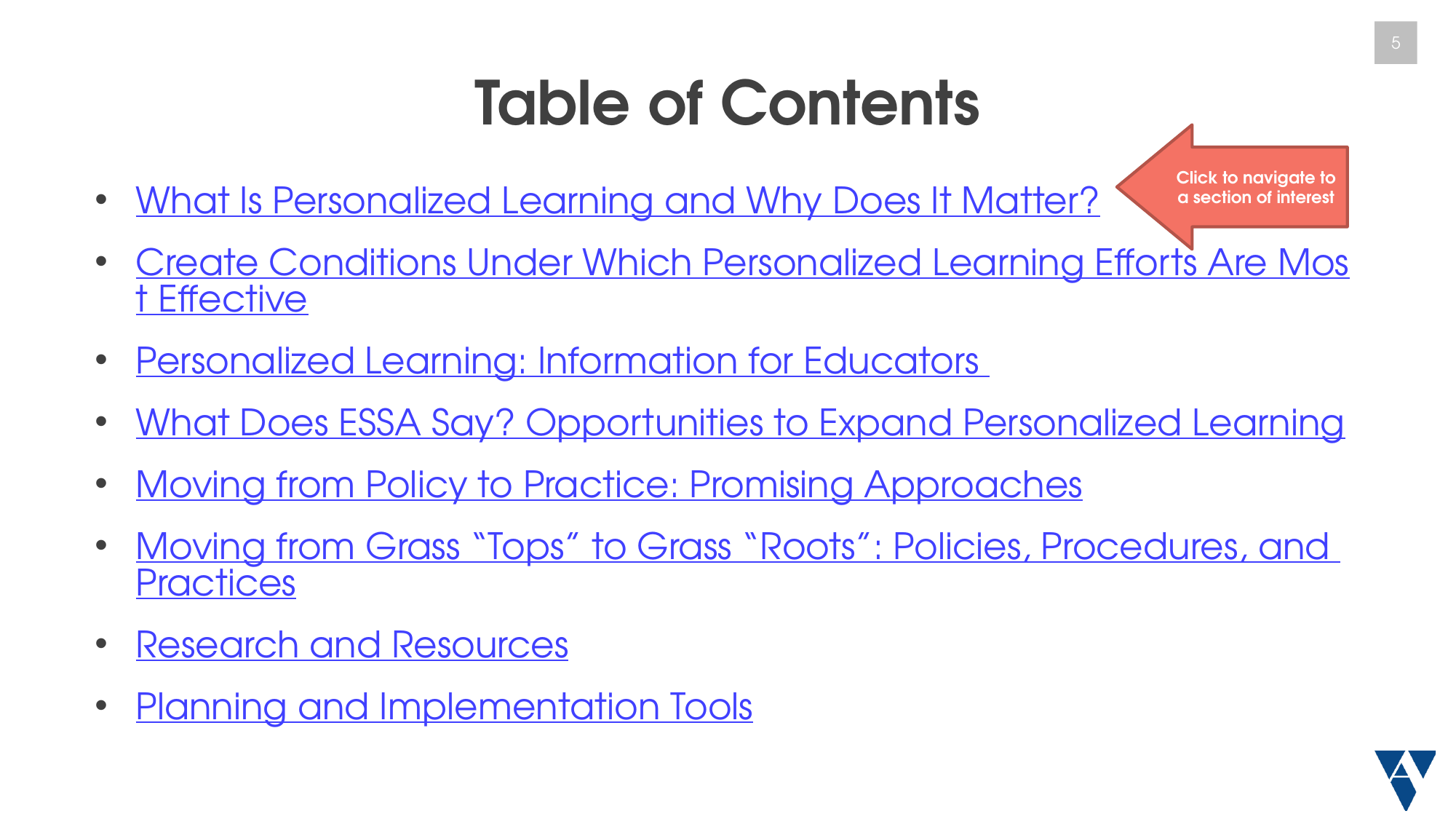

# Table of Contents
Click to navigate to a section of interest
What Is Personalized Learning and Why Does It Matter?
Create Conditions Under Which Personalized Learning Efforts Are Most Effective
Personalized Learning: Information for Educators
What Does ESSA Say? Opportunities to Expand Personalized Learning
Moving from Policy to Practice: Promising Approaches
Moving from Grass “Tops” to Grass “Roots”: Policies, Procedures, and Practices
Research and Resources
Planning and Implementation Tools